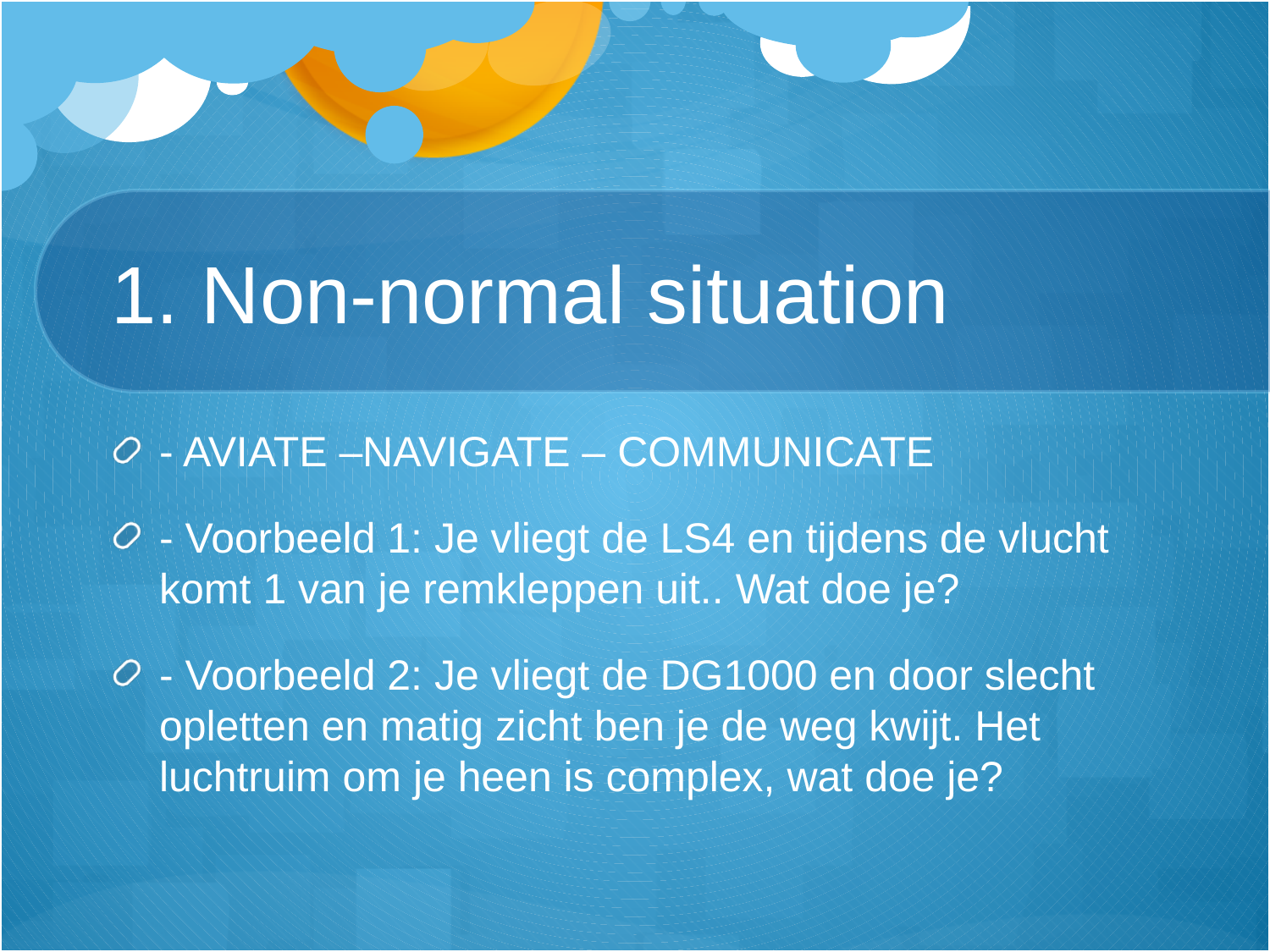

# 1. Non-normal situation
- AVIATE –NAVIGATE – COMMUNICATE
- Voorbeeld 1: Je vliegt de LS4 en tijdens de vlucht komt 1 van je remkleppen uit.. Wat doe je?
- Voorbeeld 2: Je vliegt de DG1000 en door slecht opletten en matig zicht ben je de weg kwijt. Het luchtruim om je heen is complex, wat doe je?